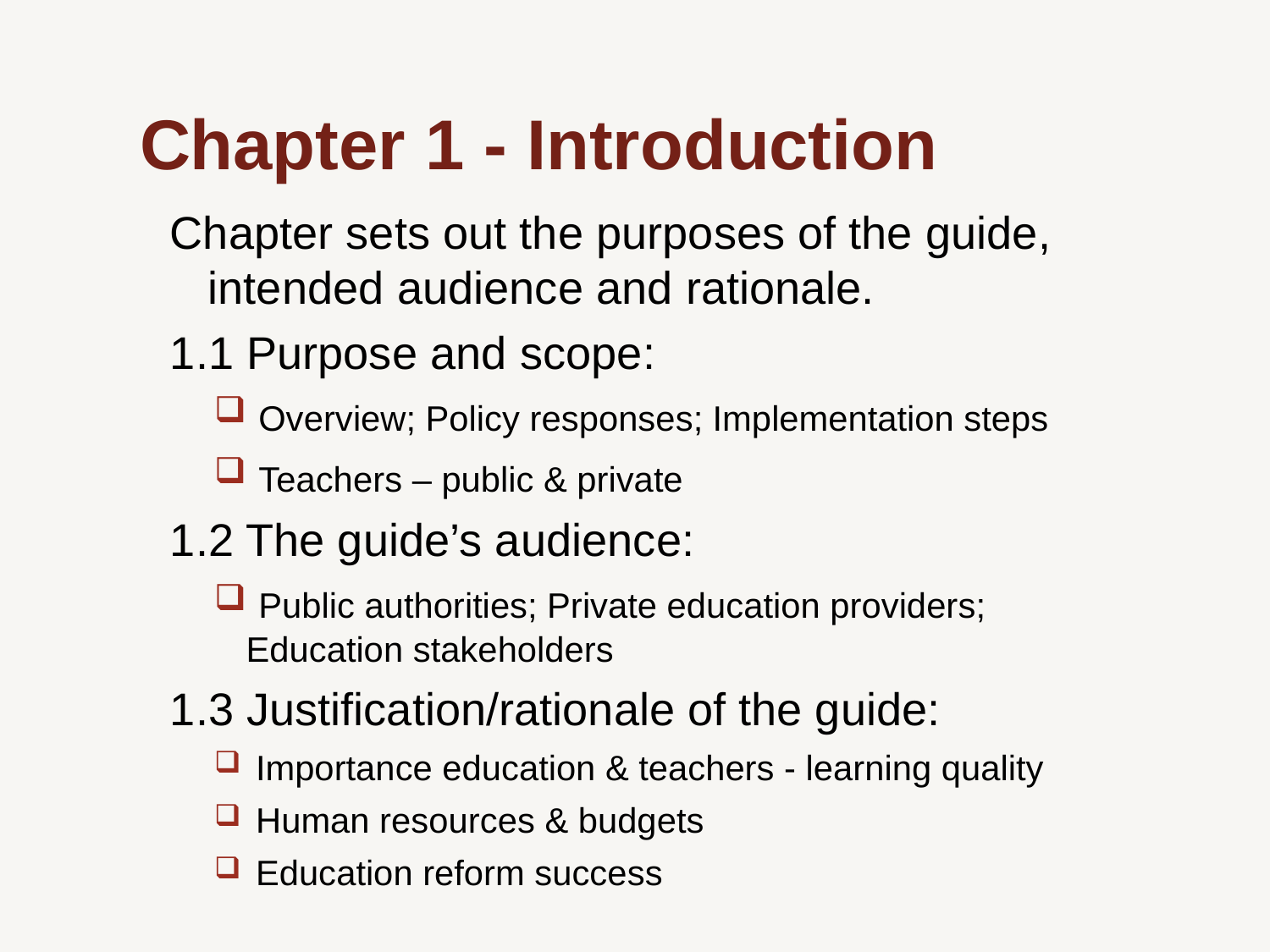

# Chapter 1 - Introduction
Chapter sets out the purposes of the guide, intended audience and rationale.
1.1 Purpose and scope:
 Overview; Policy responses; Implementation steps
 Teachers – public & private
1.2 The guide’s audience:
 Public authorities; Private education providers; Education stakeholders
1.3 Justification/rationale of the guide:
 Importance education & teachers - learning quality
 Human resources & budgets
 Education reform success